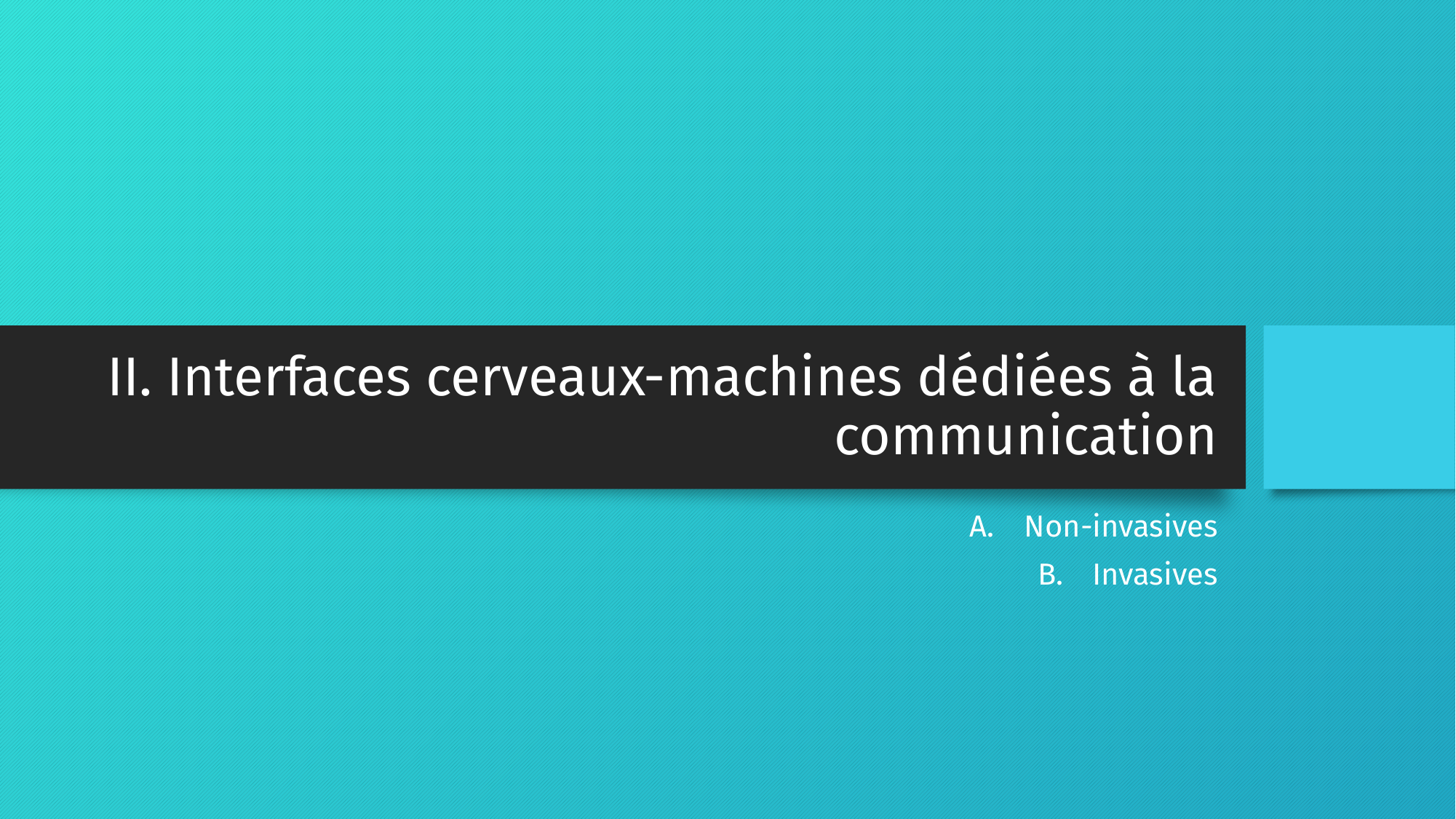

# II. Interfaces cerveaux-machines dédiées à la communication
Non-invasives
Invasives